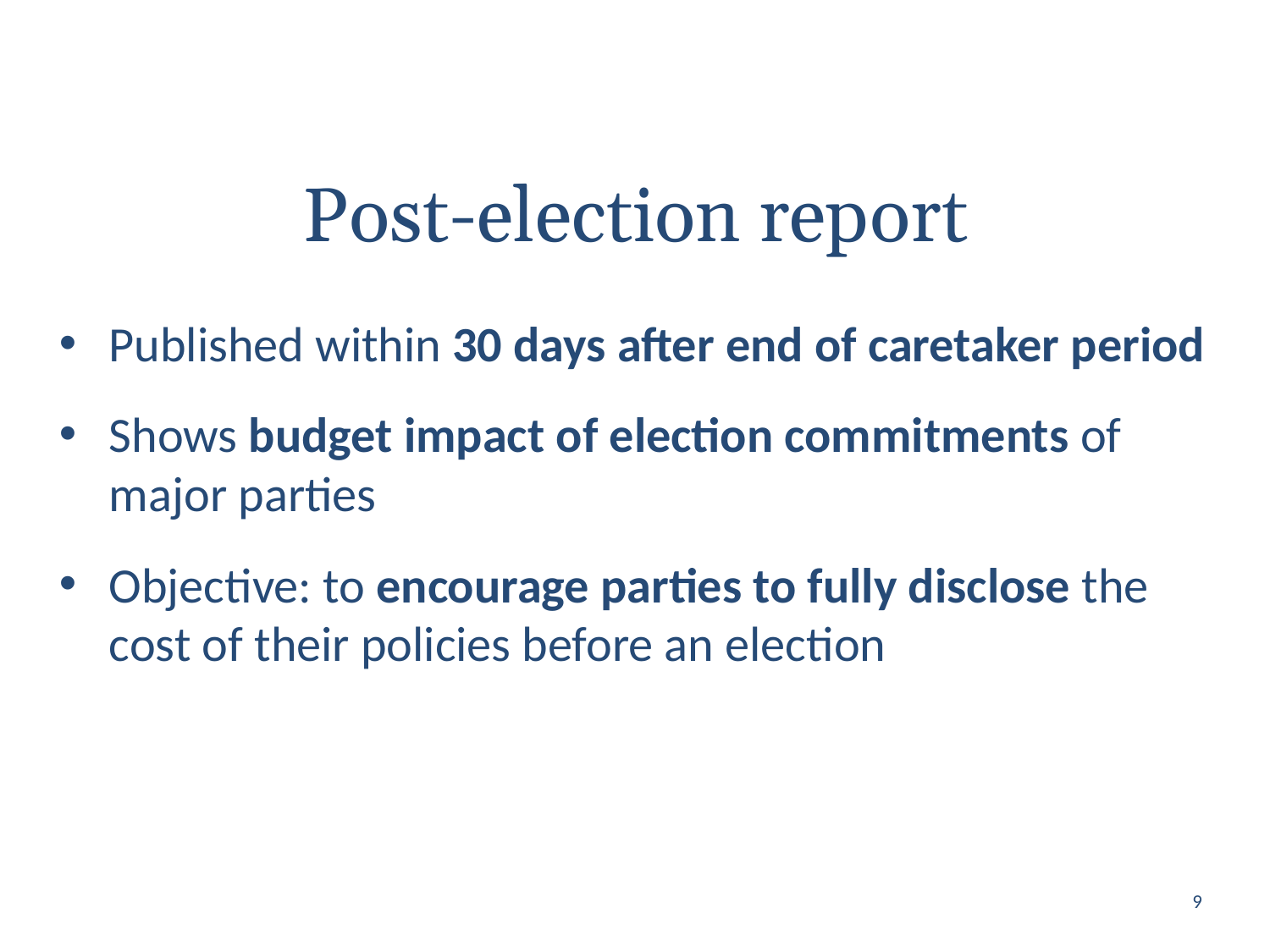

# Post-election report
Published within 30 days after end of caretaker period
Shows budget impact of election commitments of major parties
Objective: to encourage parties to fully disclose the cost of their policies before an election
9